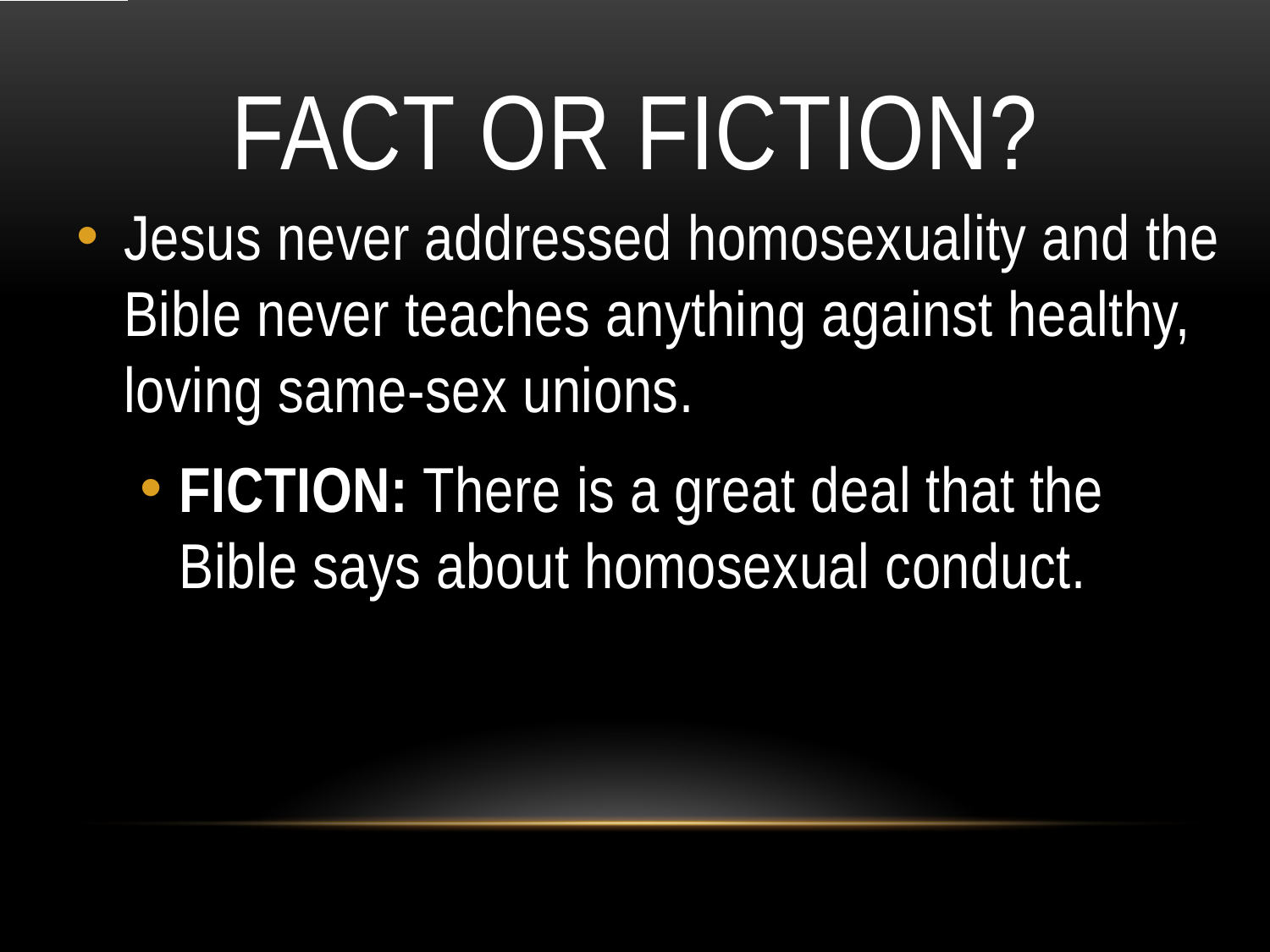

# Fact or Fiction?
Jesus never addressed homosexuality and the Bible never teaches anything against healthy, loving same-sex unions.
FICTION: There is a great deal that the Bible says about homosexual conduct.